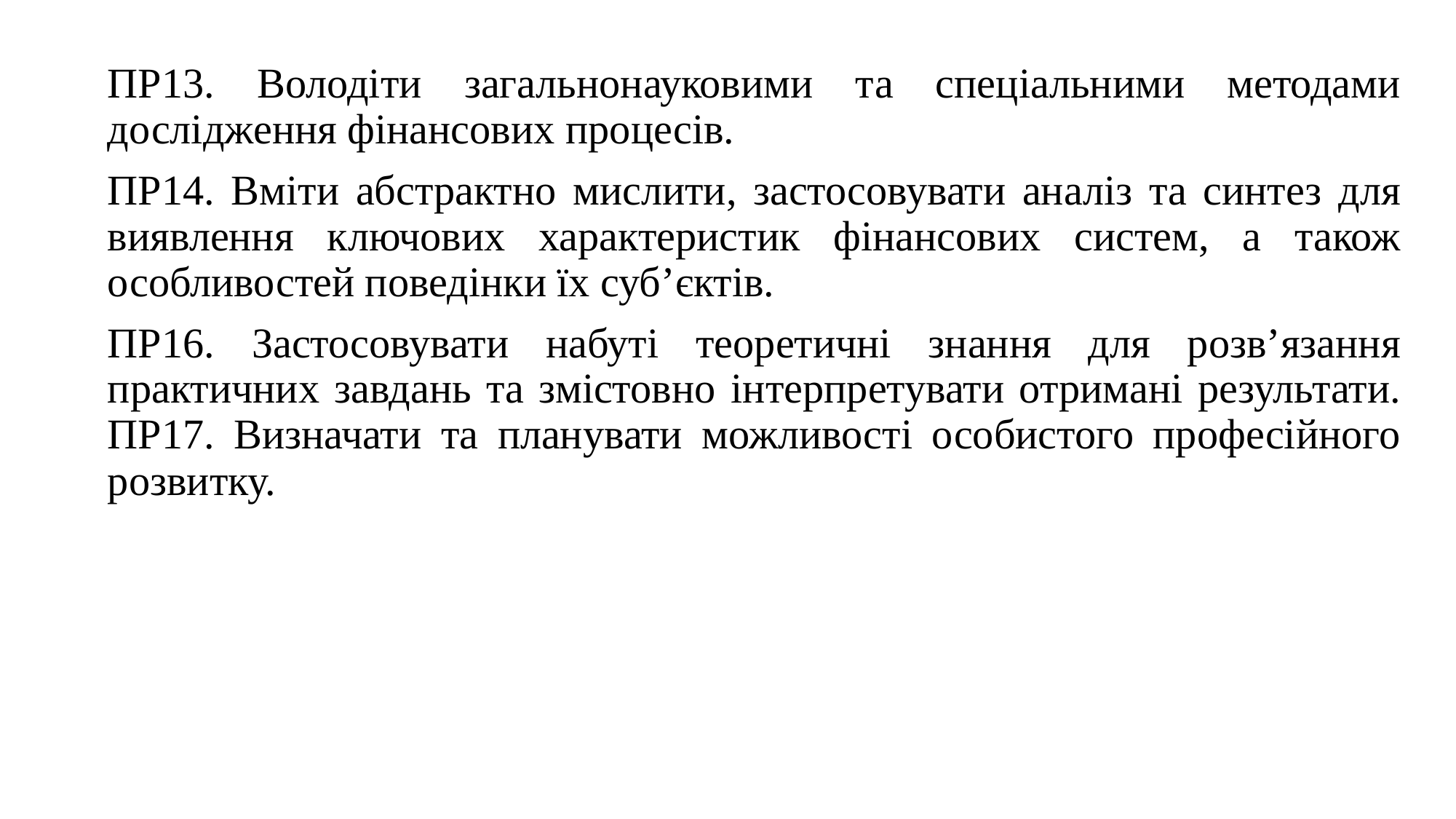

ПР13. Володіти загальнонауковими та спеціальними методами дослідження фінансових процесів.
ПР14. Вміти абстрактно мислити, застосовувати аналіз та синтез для виявлення ключових характеристик фінансових систем, а також особливостей поведінки їх суб’єктів.
ПР16. Застосовувати набуті теоретичні знання для розв’язання практичних завдань та змістовно інтерпретувати отримані результати. ПР17. Визначати та планувати можливості особистого професійного розвитку.